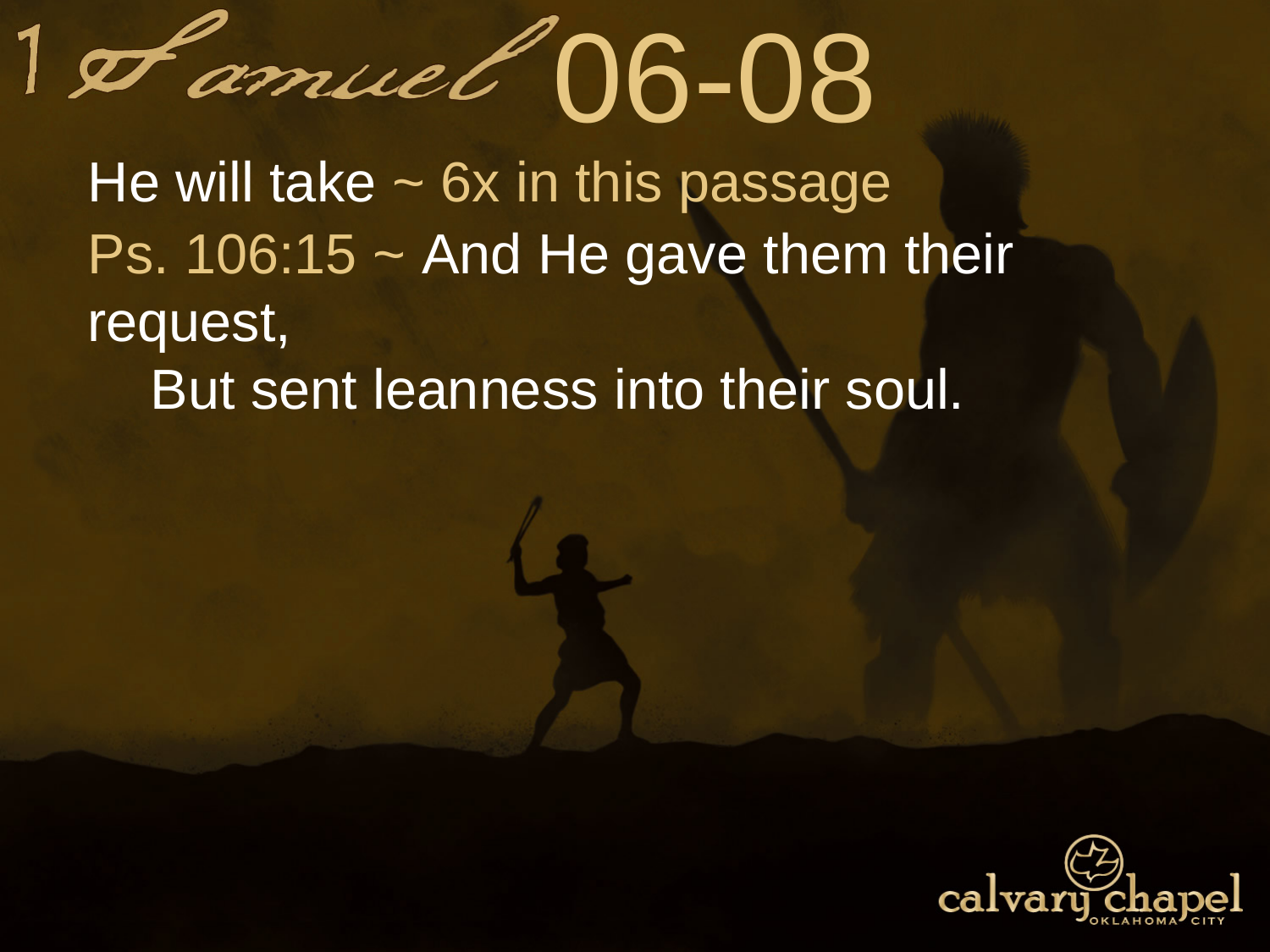

06-08
He will take ~ 6x in this passage
Ps. 106:15 ~ And He gave them their request,
    But sent leanness into their soul.